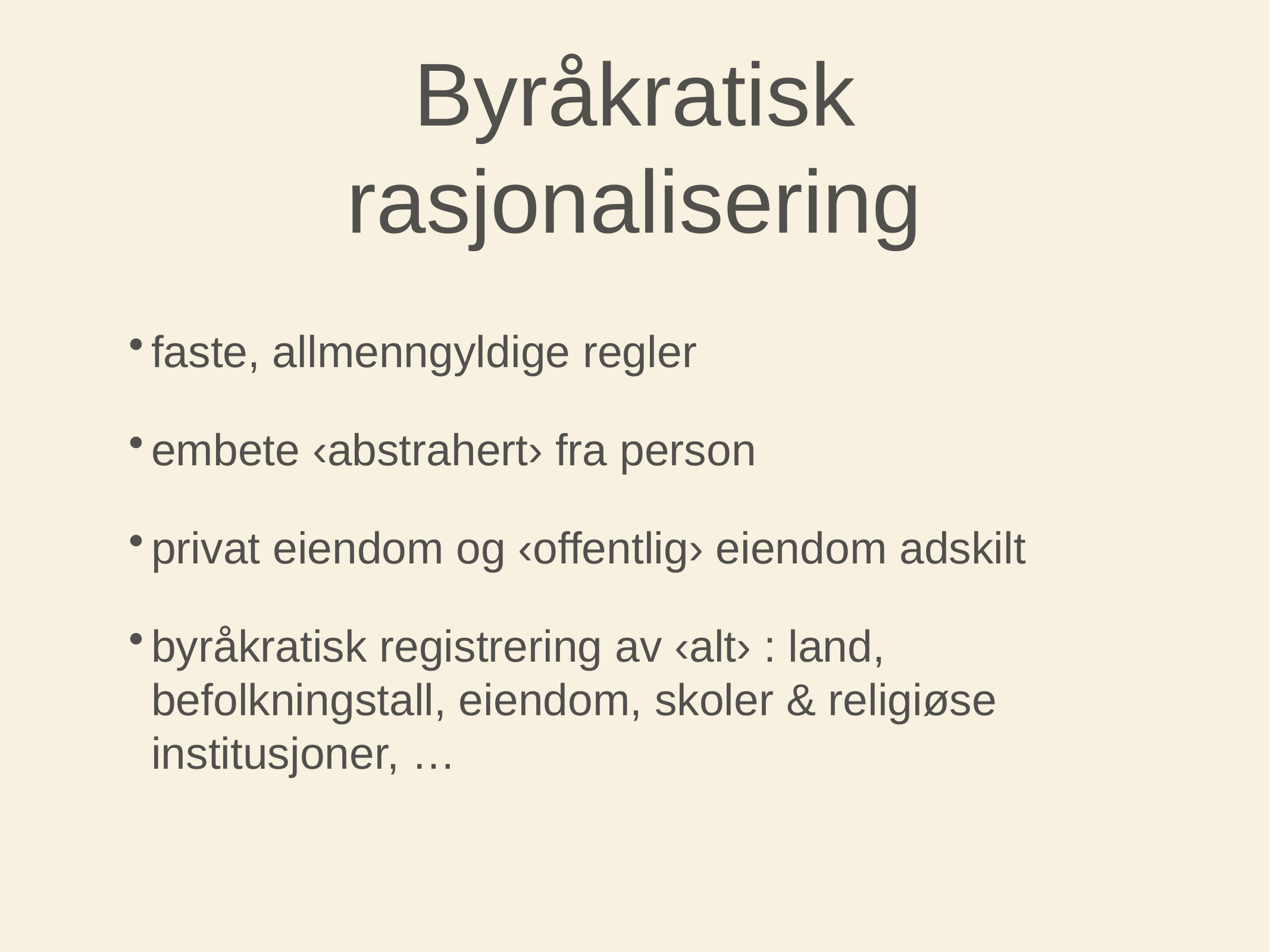

# Byråkratisk rasjonalisering
faste, allmenngyldige regler
embete ‹abstrahert› fra person
privat eiendom og ‹offentlig› eiendom adskilt
byråkratisk registrering av ‹alt› : land, befolkningstall, eiendom, skoler & religiøse institusjoner, …